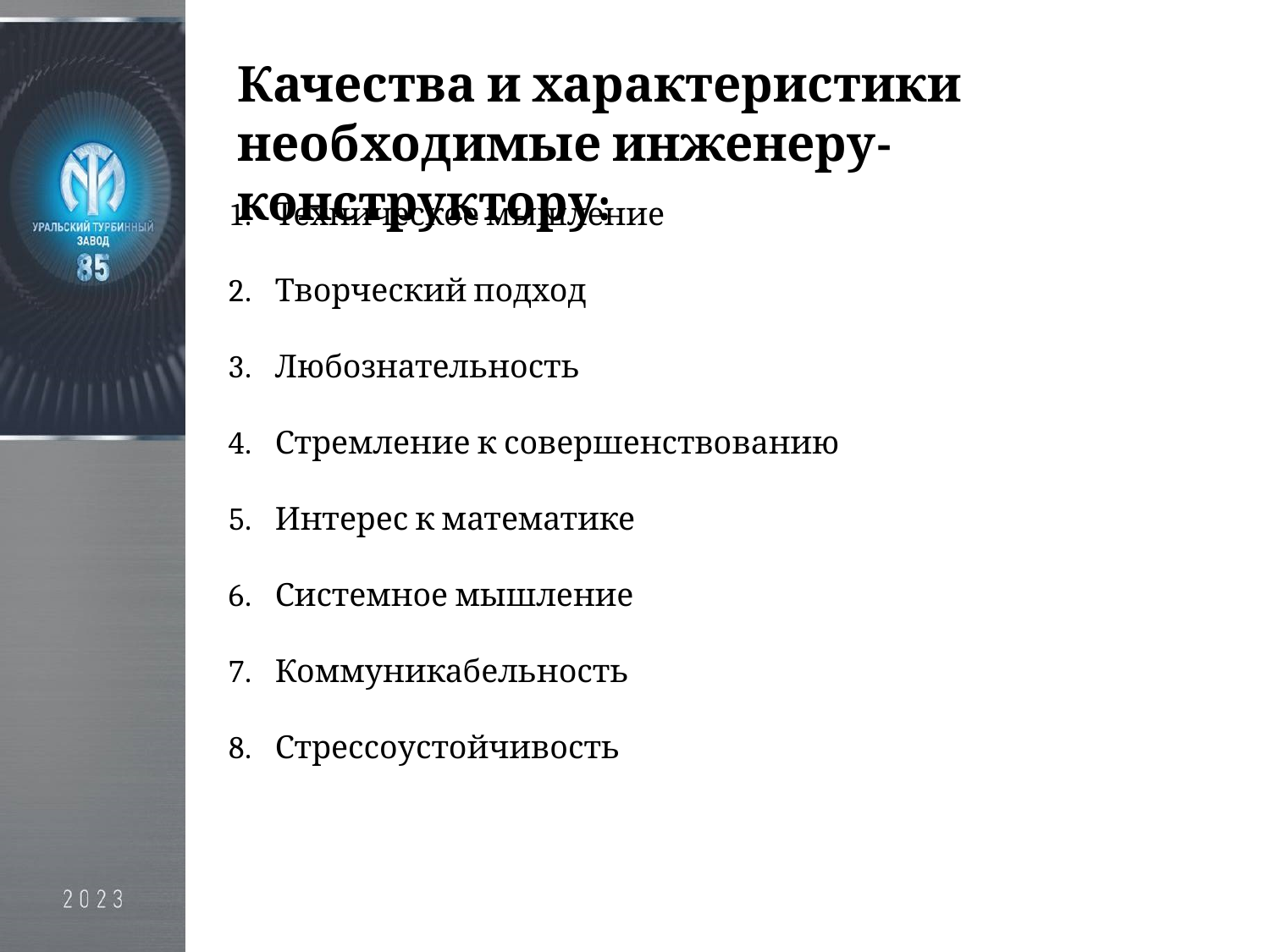

Качества и характеристики необходимые инженеру-конструктору:

Техническое мышление

Творческий подход

Любознательность

Стремление к совершенствованию

Интерес к математике

Системное мышление

Коммуникабельность

Стрессоустойчивость